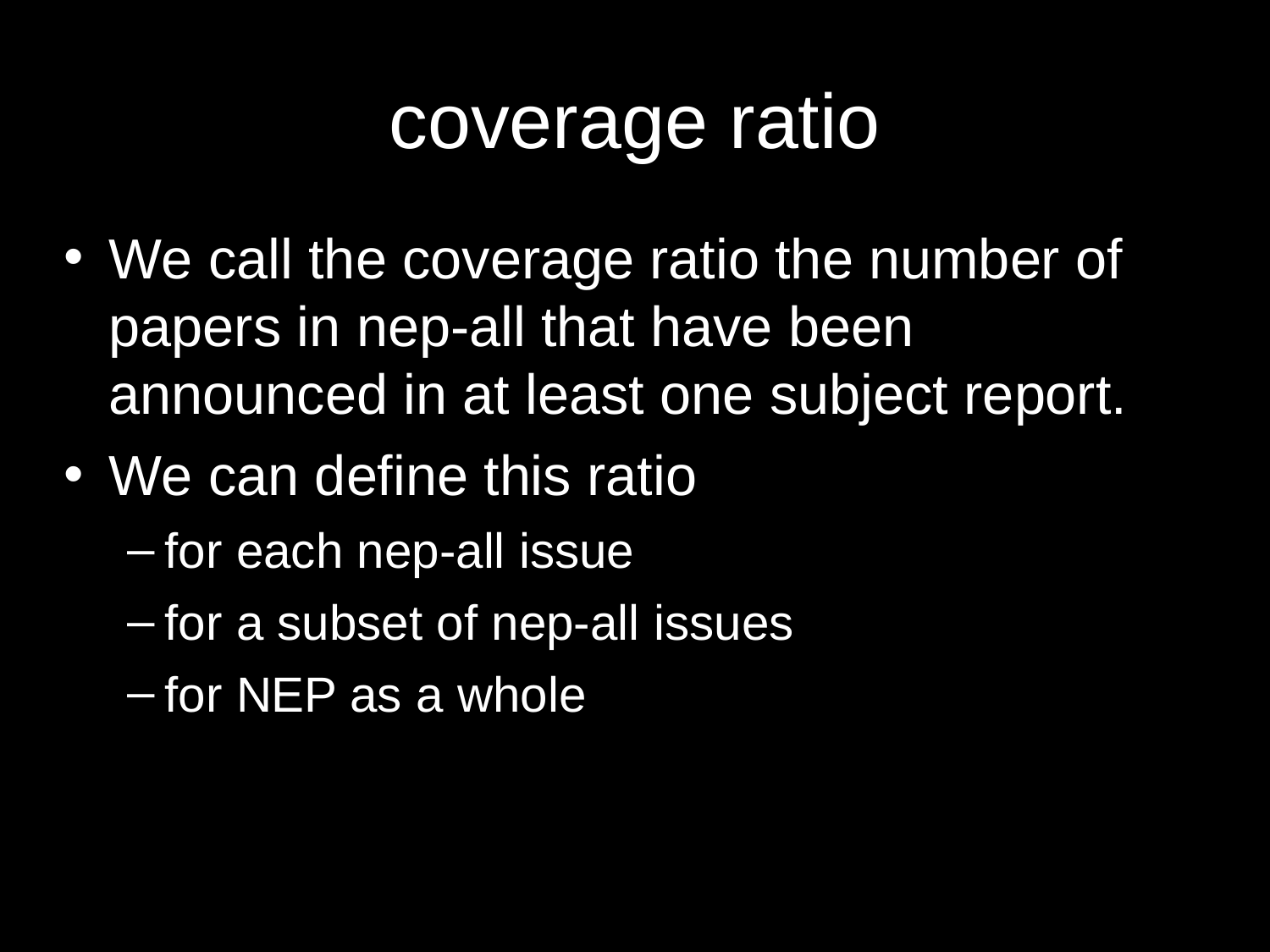

# coverage ratio
We call the coverage ratio the number of papers in nep-all that have been announced in at least one subject report.
We can define this ratio
for each nep-all issue
for a subset of nep-all issues
for NEP as a whole